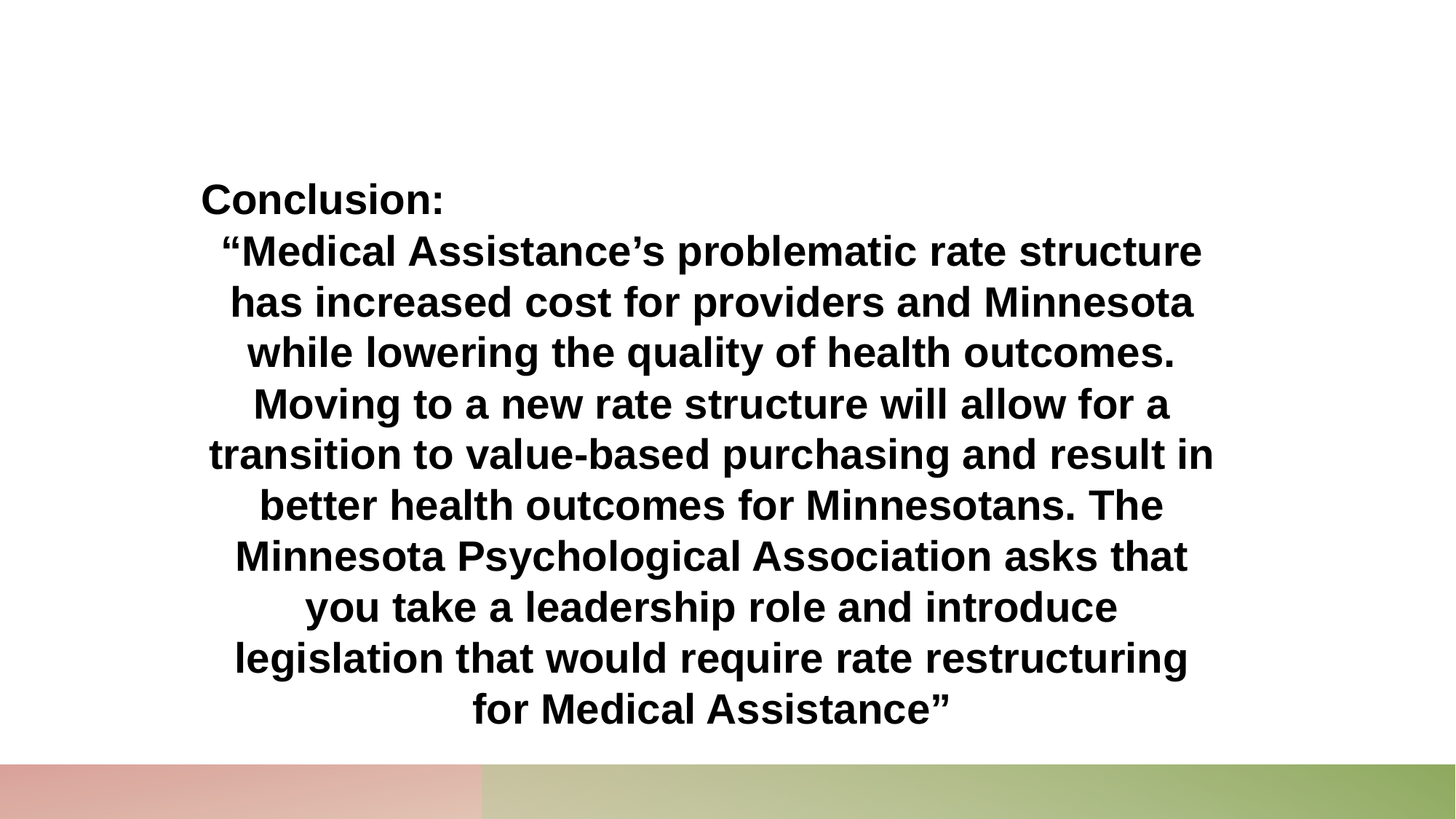

Conclusion:
“Medical Assistance’s problematic rate structure has increased cost for providers and Minnesota while lowering the quality of health outcomes. Moving to a new rate structure will allow for a transition to value-based purchasing and result in better health outcomes for Minnesotans. The Minnesota Psychological Association asks that you take a leadership role and introduce legislation that would require rate restructuring for Medical Assistance”